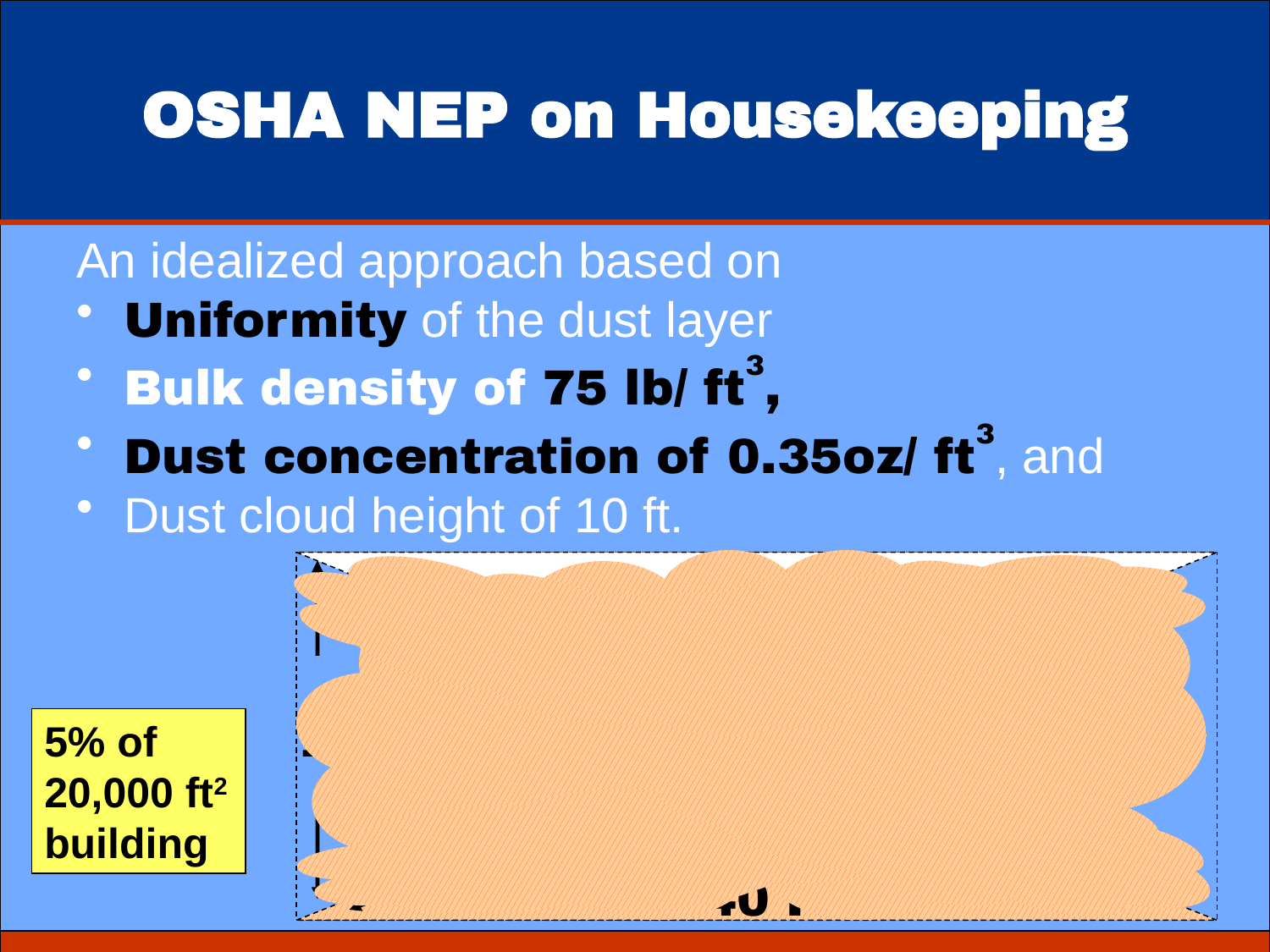

# OSHA NEP on Housekeeping
An idealized approach based on
Uniformity of the dust layer
Bulk density of 75 lb/ ft3,
Dust concentration of 0.35oz/ ft3, and
Dust cloud height of 10 ft.

5% of 20,000 ft2 building
10 Ft

25 Ft

40 Ft
67